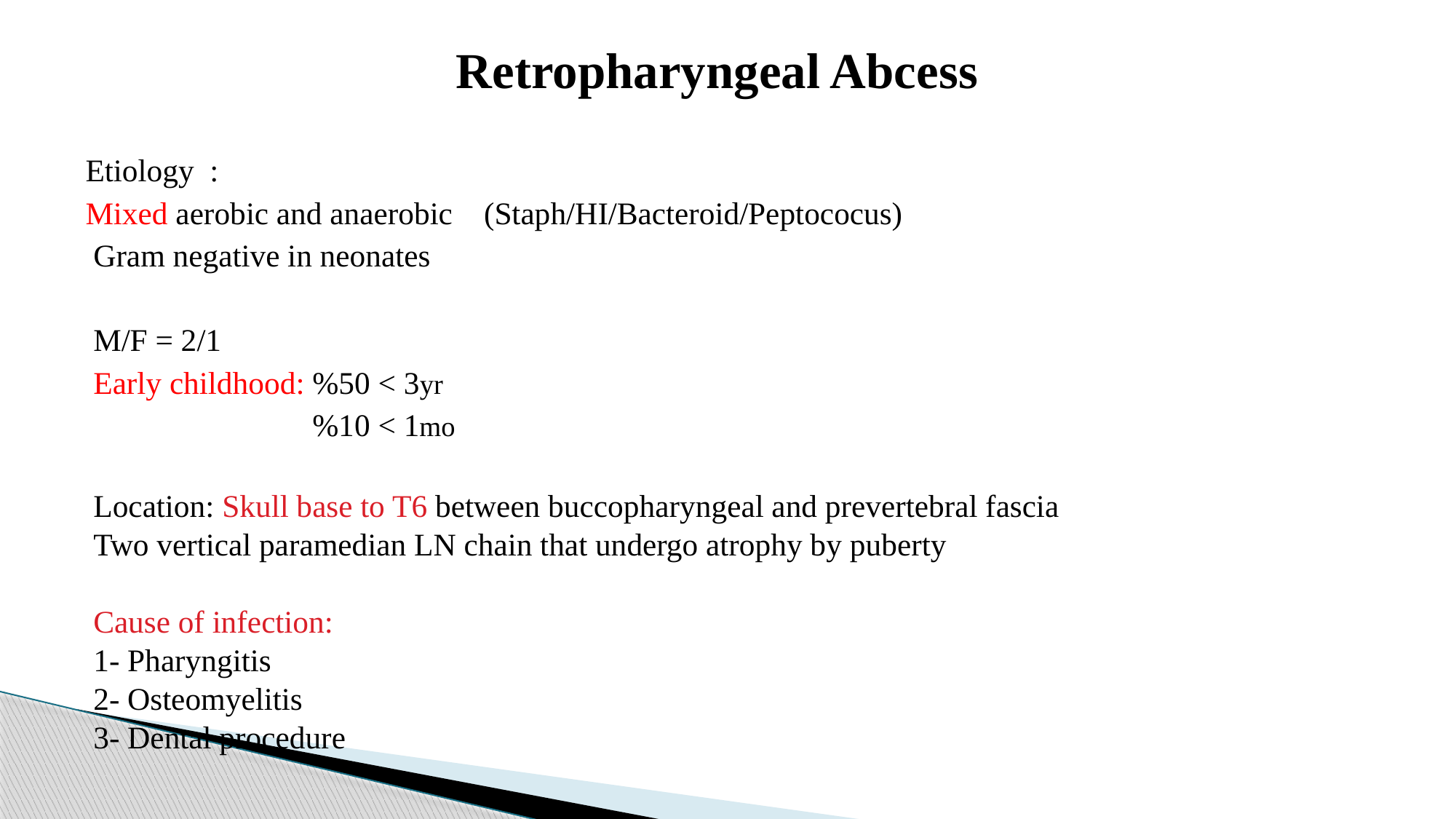

# Retropharyngeal Abcess
Etiology  :
Mixed aerobic and anaerobic    (Staph/HI/Bacteroid/Peptococus)
 Gram negative in neonates

 M/F = 2/1
 Early childhood: %50 < 3yr
                             %10 < 1mo

 Location: Skull base to T6 between buccopharyngeal and prevertebral fascia
 Two vertical paramedian LN chain that undergo atrophy by puberty

 Cause of infection:
 1- Pharyngitis
 2- Osteomyelitis
 3- Dental procedure